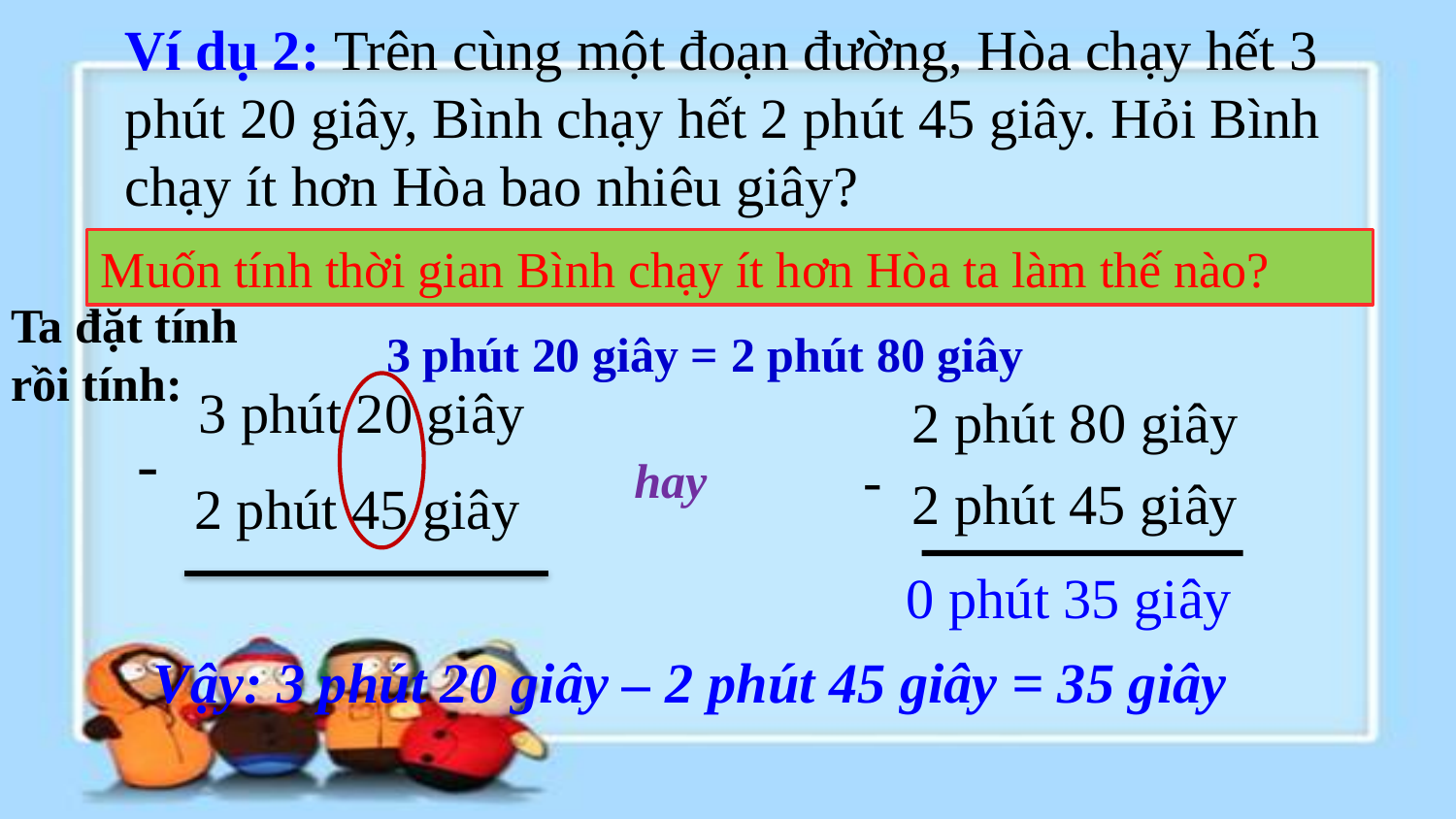

Ví dụ 2: Trên cùng một đoạn đường, Hòa chạy hết 3 phút 20 giây, Bình chạy hết 2 phút 45 giây. Hỏi Bình chạy ít hơn Hòa bao nhiêu giây?
Ta thực hiện: 3 phút 20 giây - 2 phút 45 giây = ?
Muốn tính thời gian Bình chạy ít hơn Hòa ta làm thế nào?
Ta đặt tính rồi tính:
3 phút 20 giây = 2 phút 80 giây

  3 phút 20 giây
 2 phút 45 giây

2 phút 80 giây
-
-
hay
2 phút 45 giây

0 phút 35 giây
Vậy: 3 phút 20 giây – 2 phút 45 giây = 35 giây